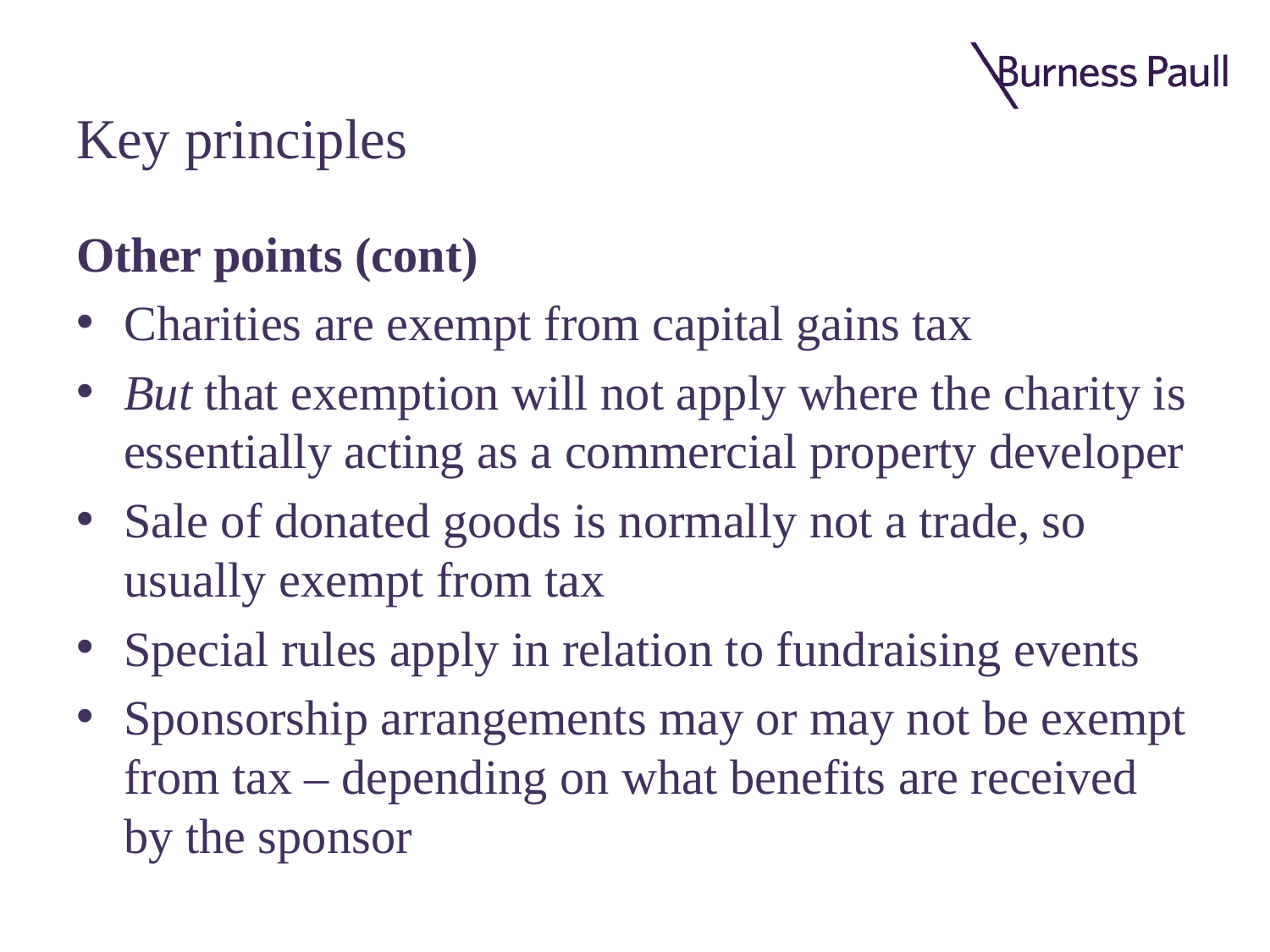

# Key principles
Other points (cont)
Charities are exempt from capital gains tax
But that exemption will not apply where the charity is essentially acting as a commercial property developer
Sale of donated goods is normally not a trade, so usually exempt from tax
Special rules apply in relation to fundraising events
Sponsorship arrangements may or may not be exempt from tax – depending on what benefits are received by the sponsor